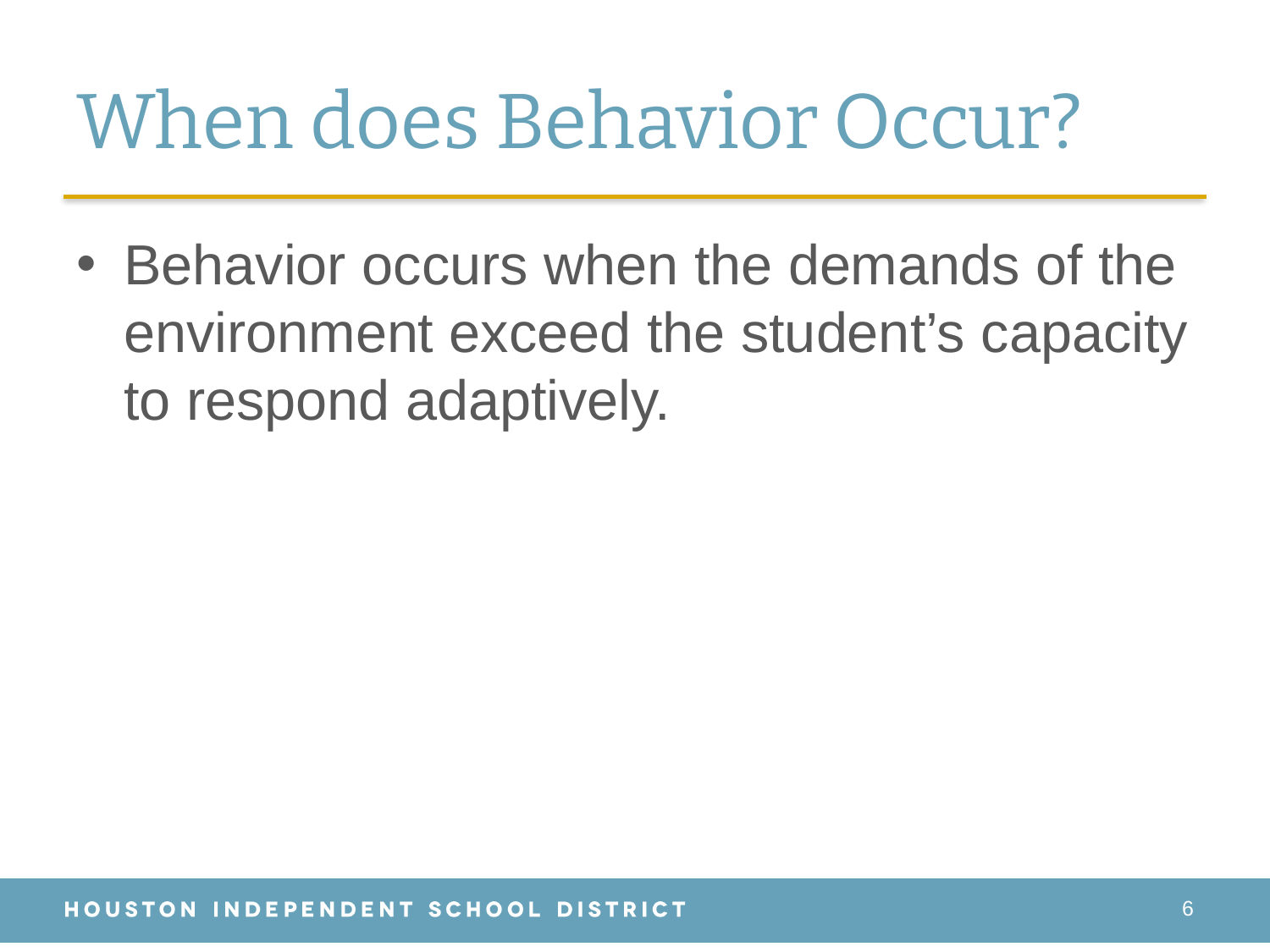

# When does Behavior Occur?
Behavior occurs when the demands of the environment exceed the student’s capacity to respond adaptively.
6